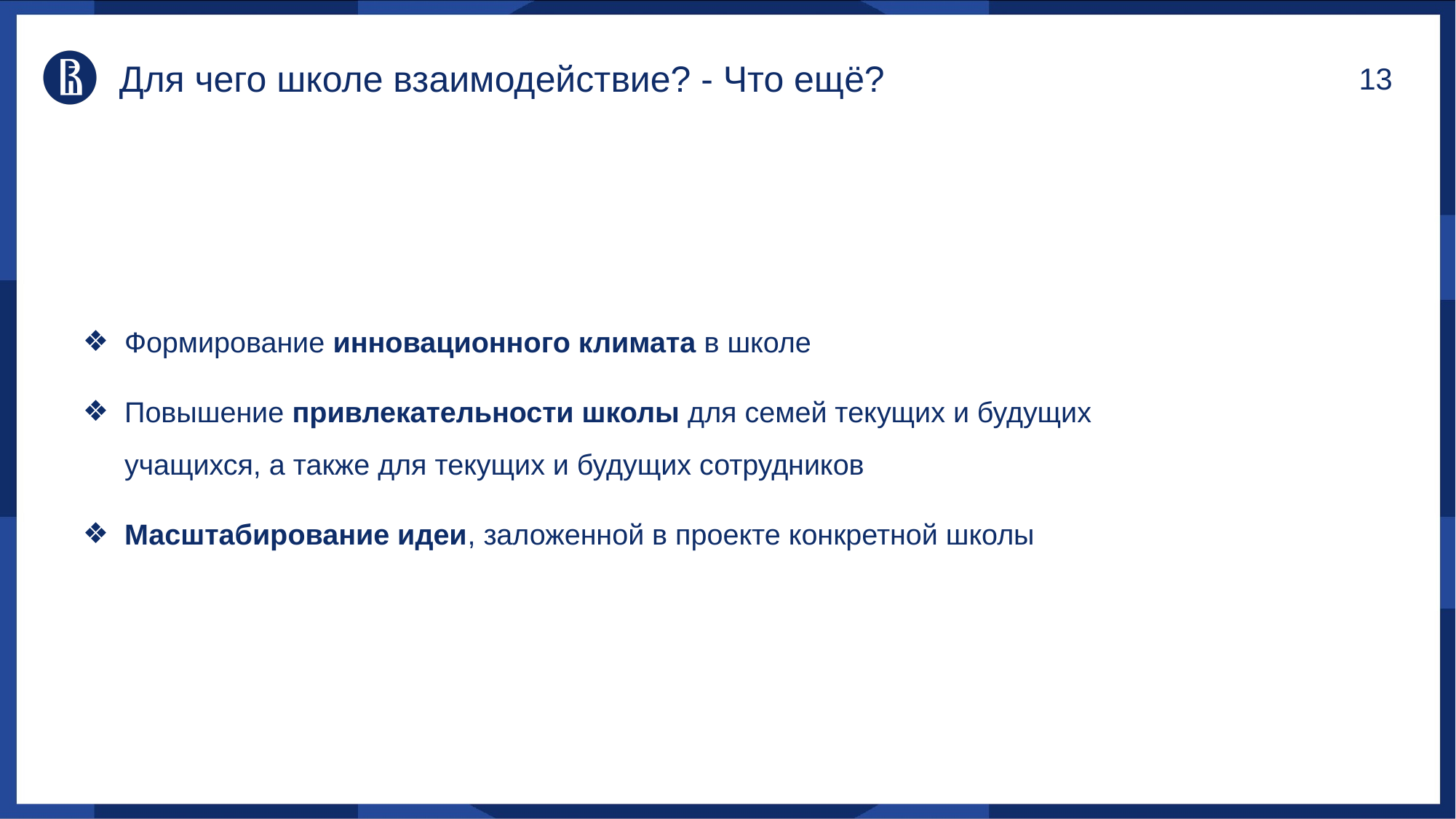

# Для чего школе взаимодействие? - Что ещё?
Формирование инновационного климата в школе
Повышение привлекательности школы для семей текущих и будущих учащихся, а также для текущих и будущих сотрудников
Масштабирование идеи, заложенной в проекте конкретной школы